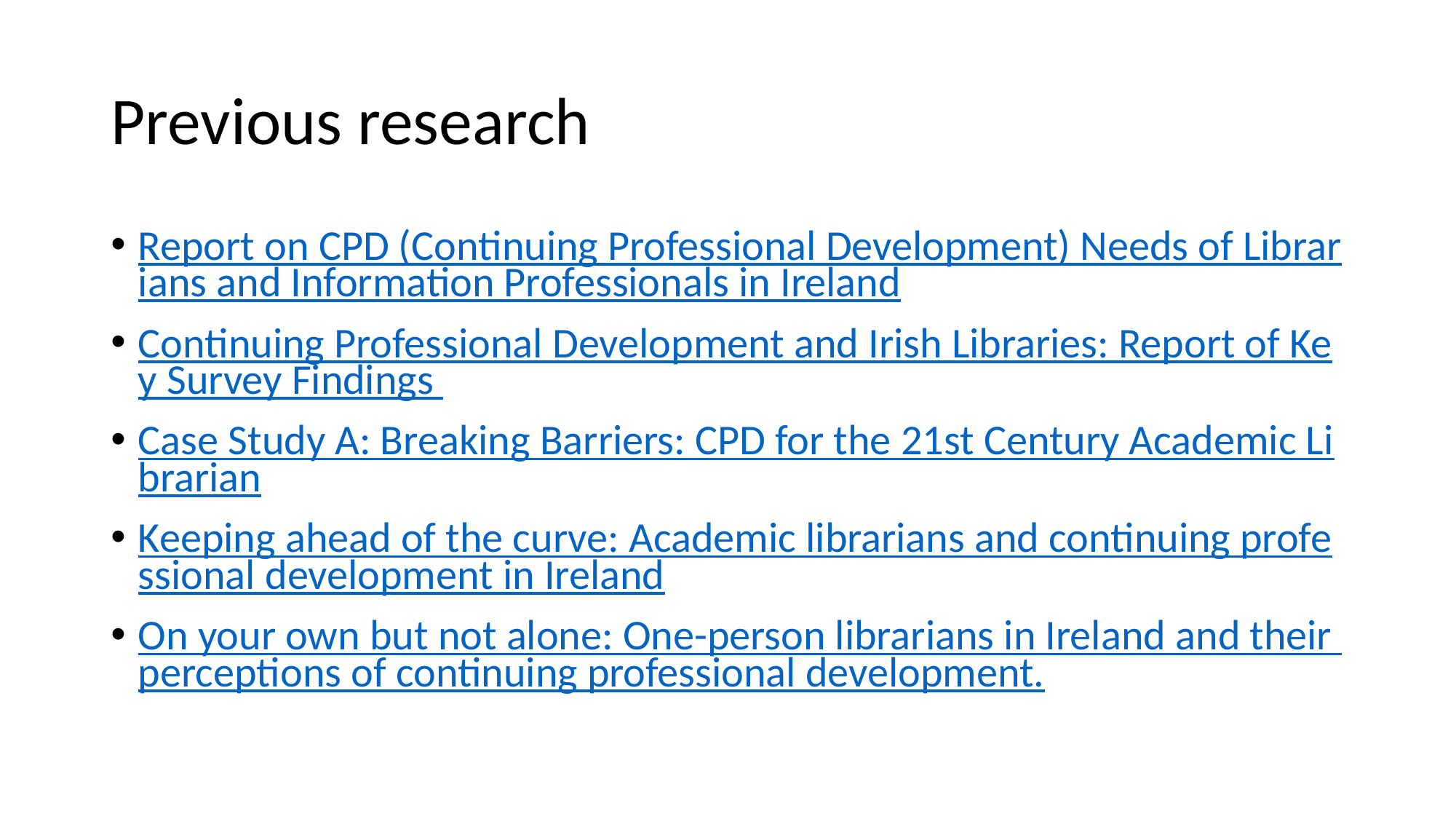

# Previous research
Report on CPD (Continuing Professional Development) Needs of Librarians and Information Professionals in Ireland
Continuing Professional Development and Irish Libraries: Report of Key Survey Findings
Case Study A: Breaking Barriers: CPD for the 21st Century Academic Librarian
Keeping ahead of the curve: Academic librarians and continuing professional development in Ireland
On your own but not alone: One-person librarians in Ireland and their perceptions of continuing professional development.